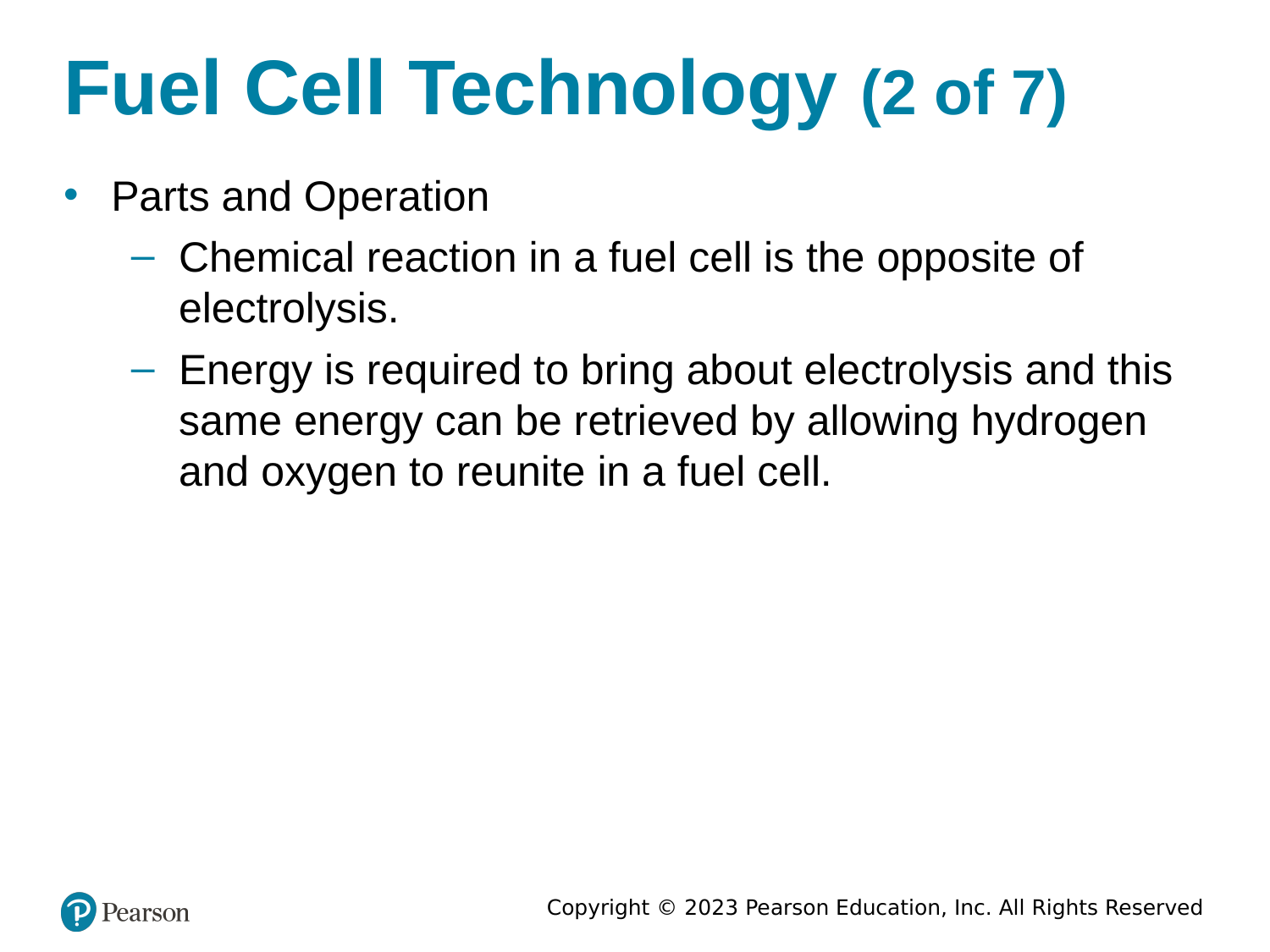

Fuel Cell Technology (2 of 7)
Parts and Operation
Chemical reaction in a fuel cell is the opposite of electrolysis.
Energy is required to bring about electrolysis and this same energy can be retrieved by allowing hydrogen and oxygen to reunite in a fuel cell.